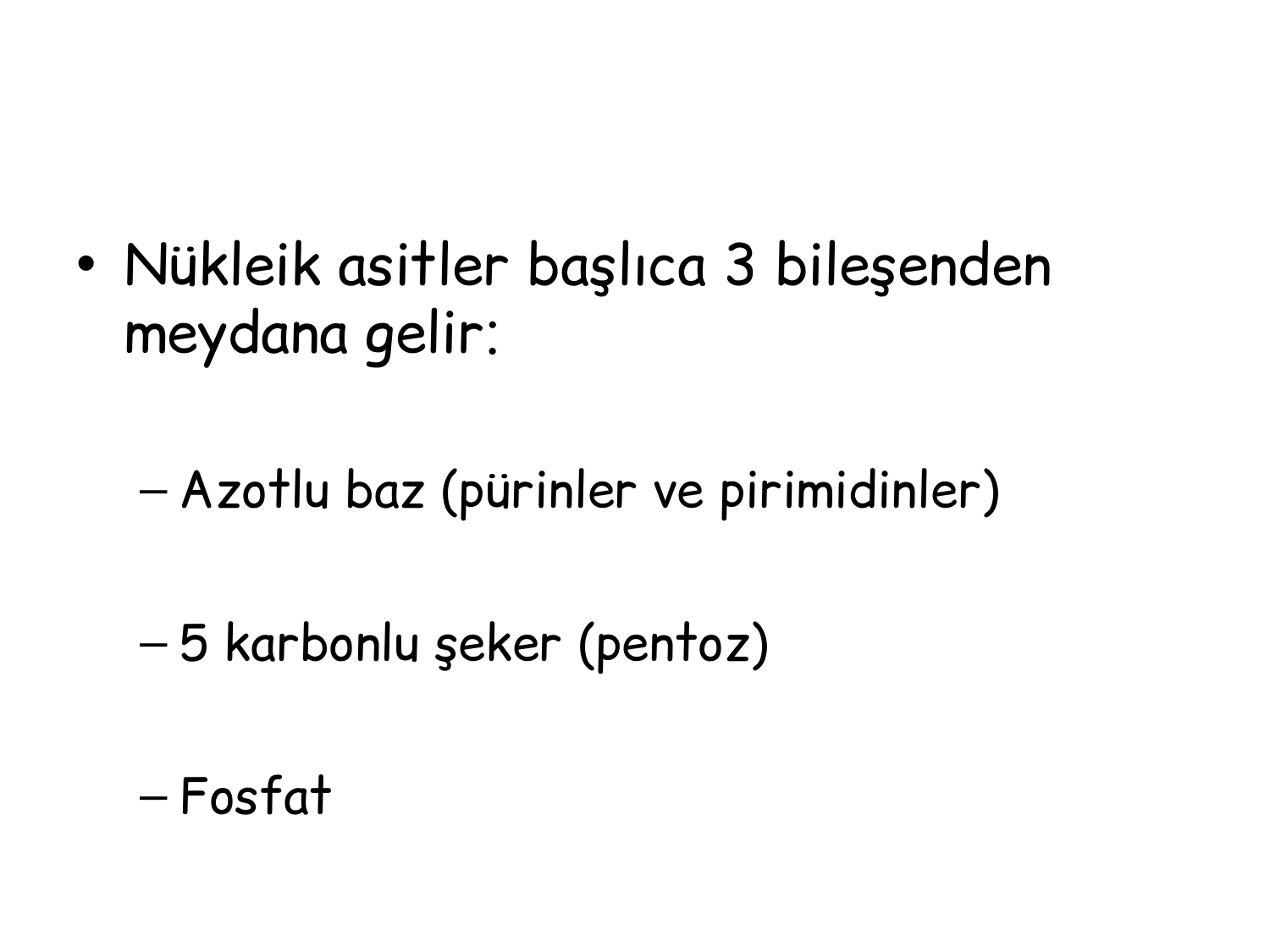

#
Nükleik asitler başlıca 3 bileşenden meydana gelir:

Azotlu baz (pürinler ve pirimidinler)

5 karbonlu şeker (pentoz)

Fosfat